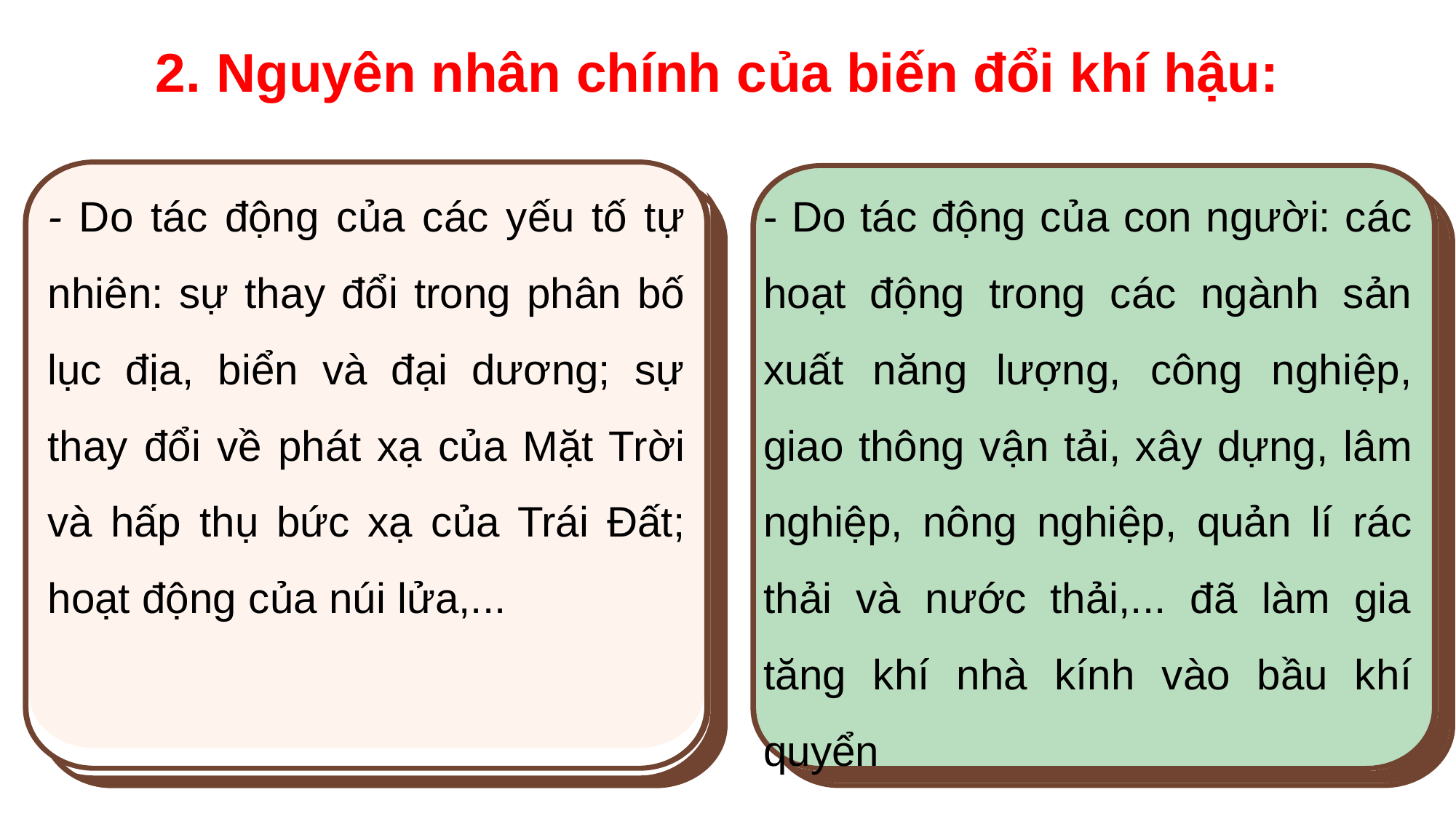

2. Nguyên nhân chính của biến đổi khí hậu:

- Do tác động của các yếu tố tự nhiên: sự thay đổi trong phân bố lục địa, biển và đại dương; sự thay đổi về phát xạ của Mặt Trời và hấp thụ bức xạ của Trái Đất; hoạt động của núi lửa,...

- Do tác động của con người: các hoạt động trong các ngành sản xuất năng lượng, công nghiệp, giao thông vận tải, xây dựng, lâm nghiệp, nông nghiệp, quản lí rác thải và nước thải,... đã làm gia tăng khí nhà kính vào bầu khí quyển